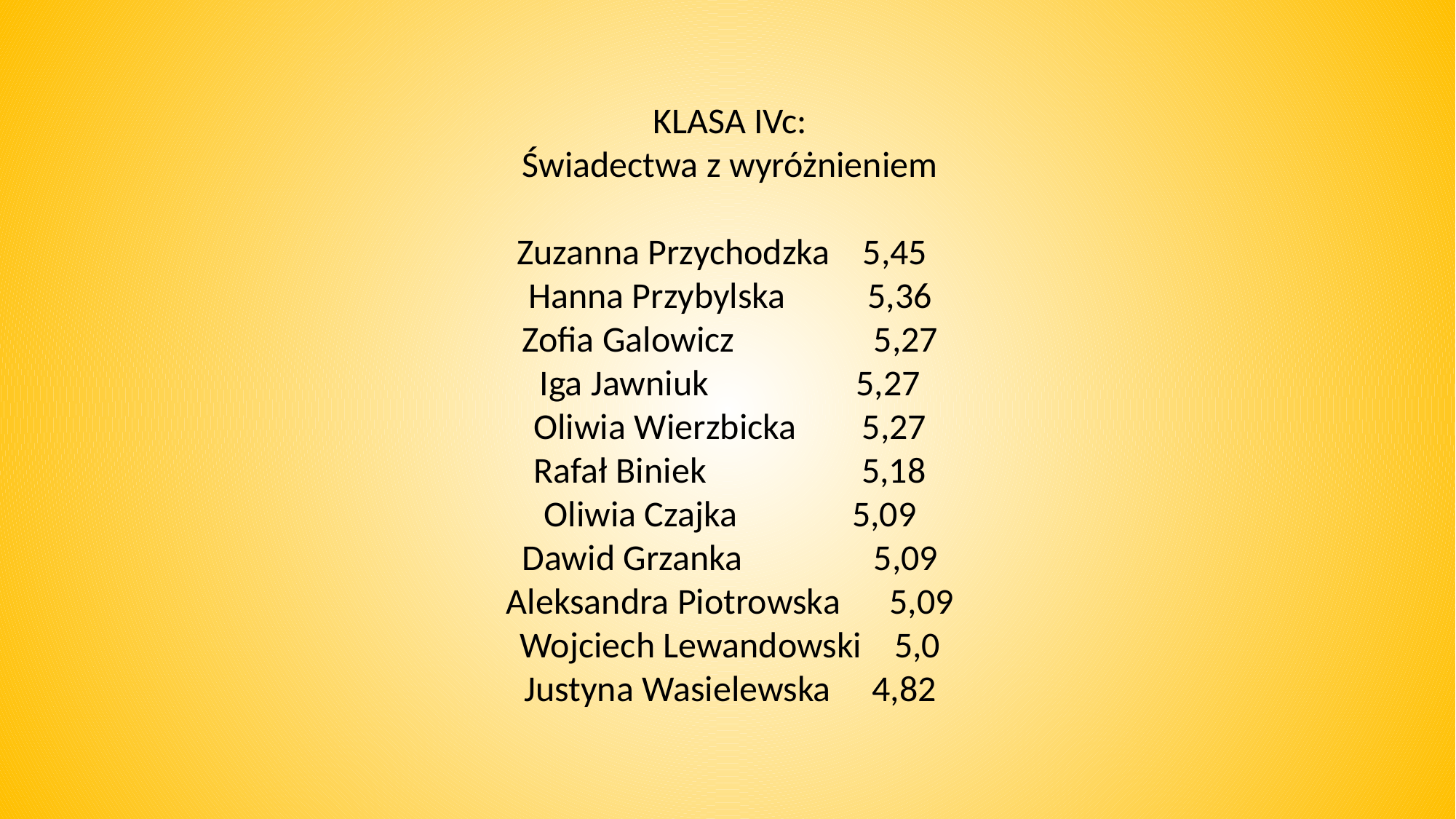

KLASA IVc:
Świadectwa z wyróżnieniem

Zuzanna Przychodzka    5,45
Hanna Przybylska          5,36
Zofia Galowicz                 5,27
Iga Jawniuk                  5,27
Oliwia Wierzbicka        5,27
Rafał Biniek                   5,18
Oliwia Czajka              5,09
Dawid Grzanka                5,09
Aleksandra Piotrowska      5,09
Wojciech Lewandowski    5,0
Justyna Wasielewska     4,82